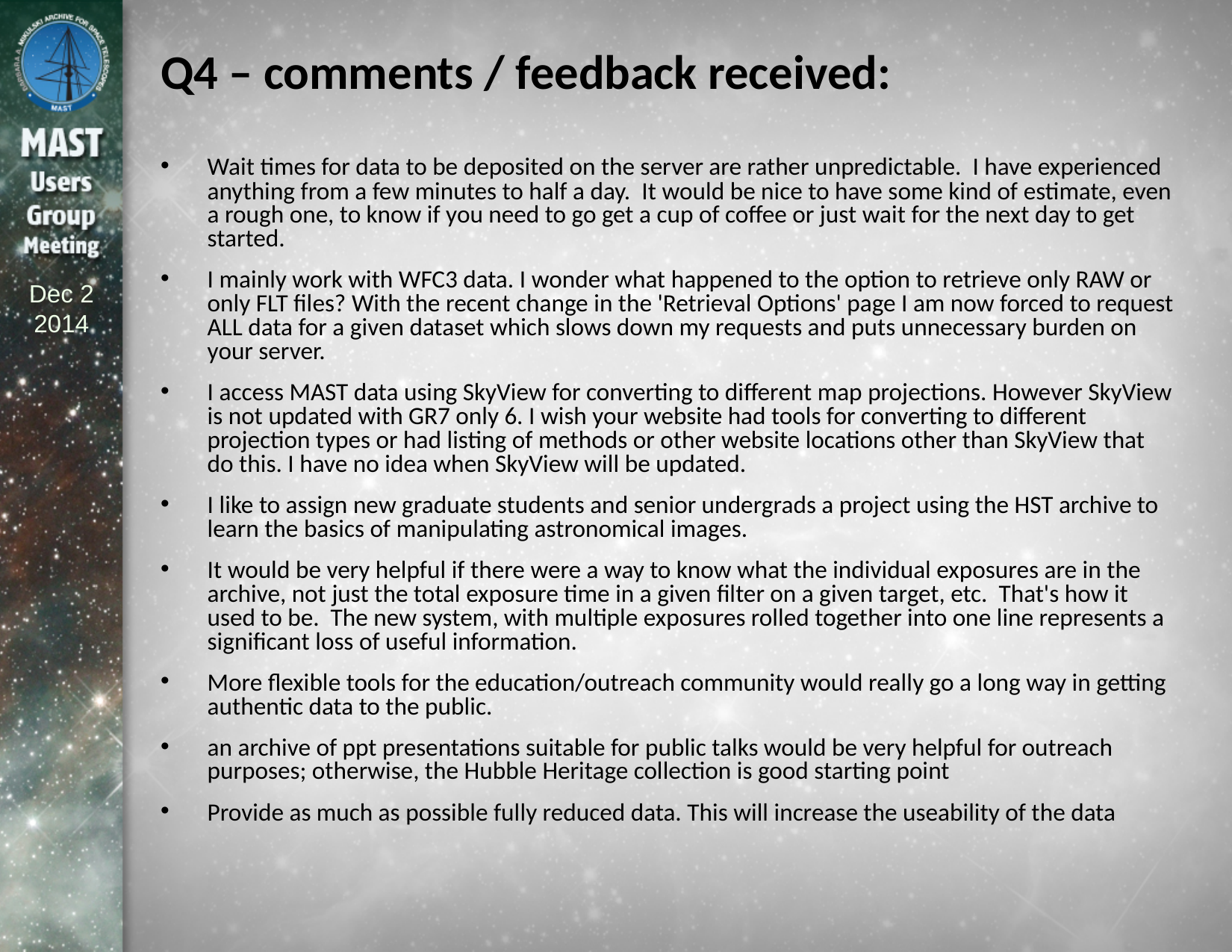

# Q4 – comments / feedback received:
Wait times for data to be deposited on the server are rather unpredictable.  I have experienced anything from a few minutes to half a day.  It would be nice to have some kind of estimate, even a rough one, to know if you need to go get a cup of coffee or just wait for the next day to get started.
I mainly work with WFC3 data. I wonder what happened to the option to retrieve only RAW or only FLT files? With the recent change in the 'Retrieval Options' page I am now forced to request ALL data for a given dataset which slows down my requests and puts unnecessary burden on your server.
I access MAST data using SkyView for converting to different map projections. However SkyView is not updated with GR7 only 6. I wish your website had tools for converting to different projection types or had listing of methods or other website locations other than SkyView that do this. I have no idea when SkyView will be updated.
I like to assign new graduate students and senior undergrads a project using the HST archive to learn the basics of manipulating astronomical images.
It would be very helpful if there were a way to know what the individual exposures are in the archive, not just the total exposure time in a given filter on a given target, etc.  That's how it used to be.  The new system, with multiple exposures rolled together into one line represents a significant loss of useful information.
More flexible tools for the education/outreach community would really go a long way in getting authentic data to the public.
an archive of ppt presentations suitable for public talks would be very helpful for outreach purposes; otherwise, the Hubble Heritage collection is good starting point
Provide as much as possible fully reduced data. This will increase the useability of the data